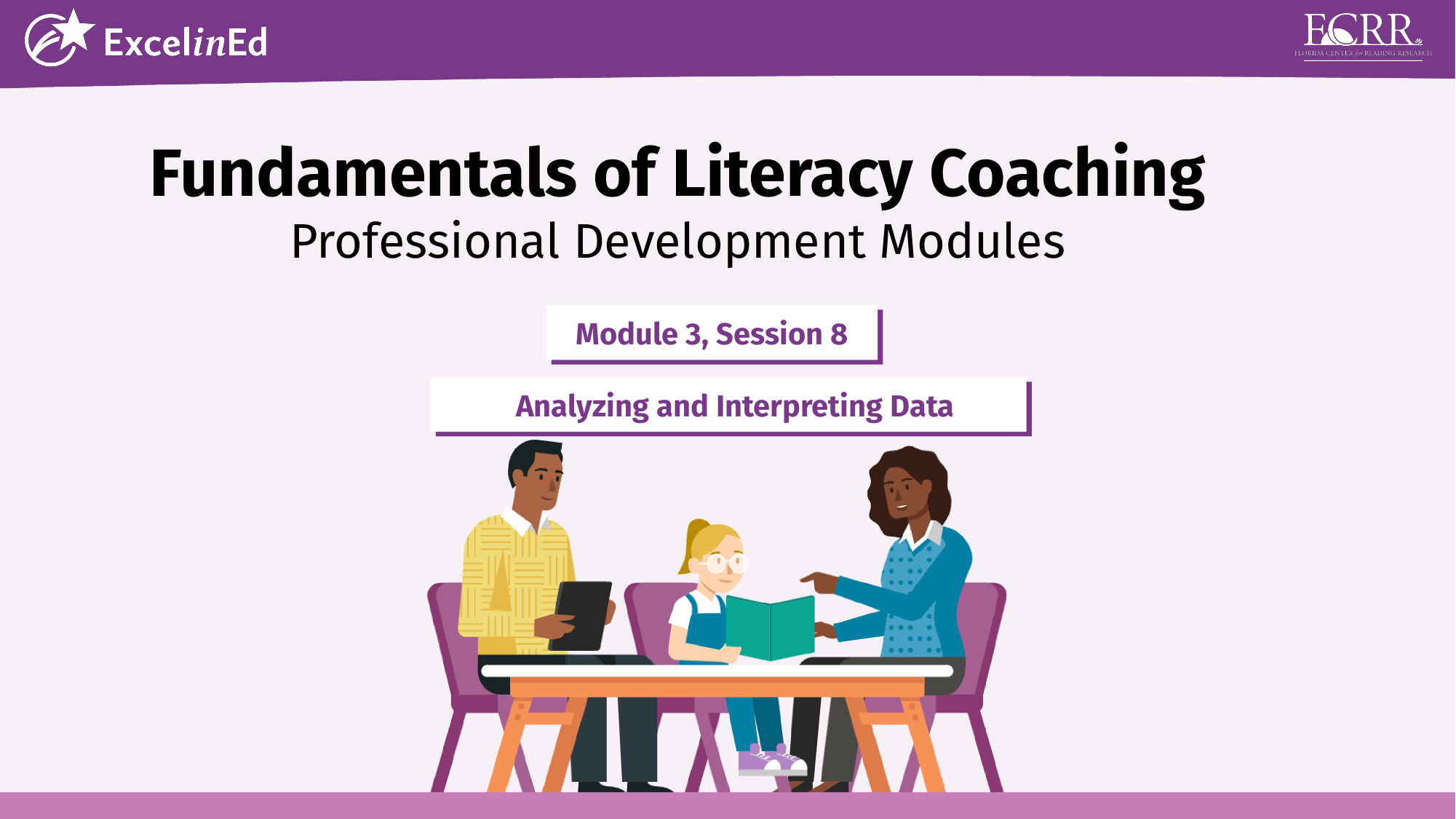

Fundamentals of Literacy Coaching
Professional Development Modules

Module 3, Session 8

Analyzing and Interpreting Data